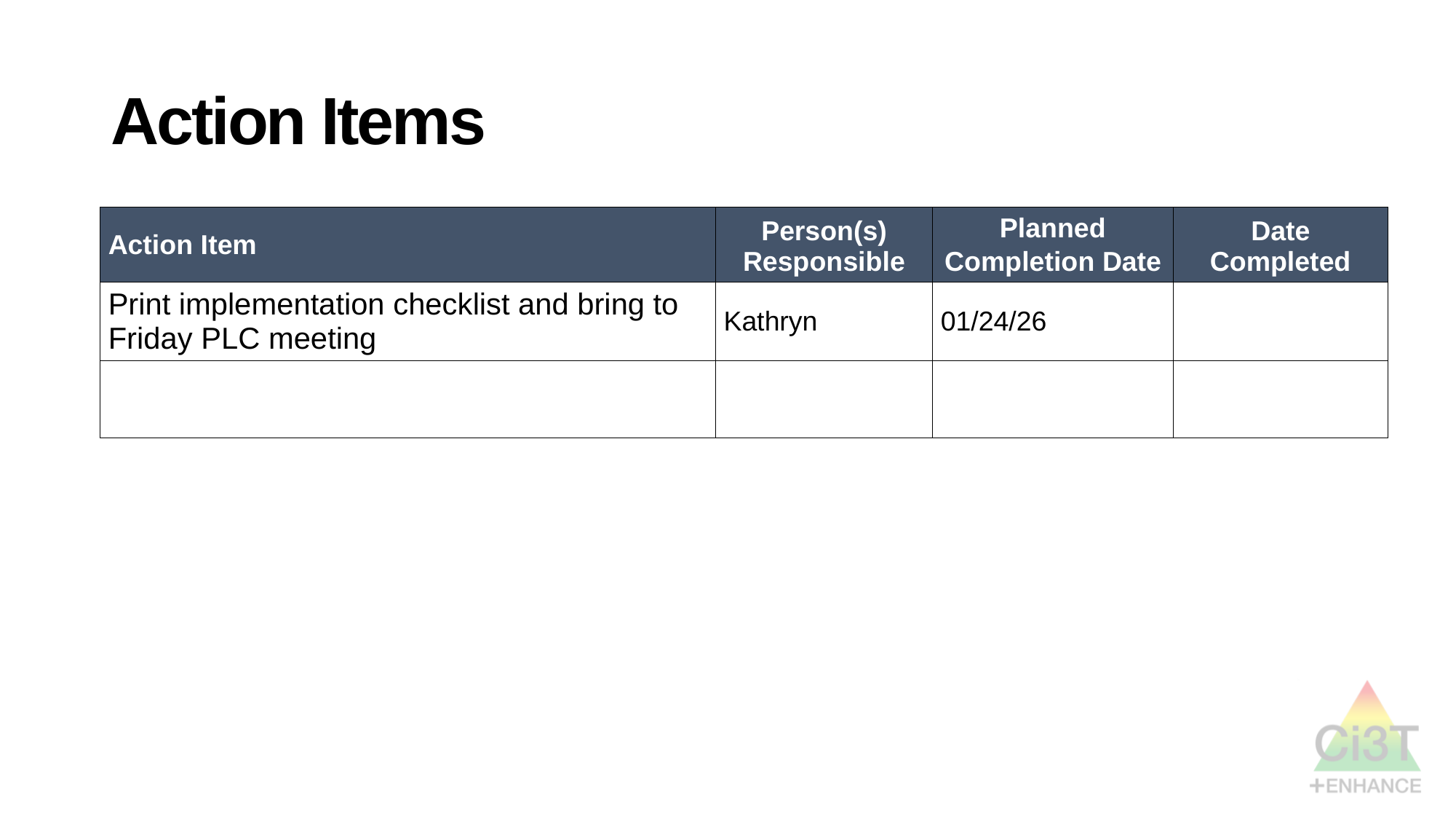

# Action Items
| Action Item | Person(s) Responsible | Planned Completion Date | Date Completed |
| --- | --- | --- | --- |
| Print implementation checklist and bring to Friday PLC meeting | Kathryn | 01/24/26 |  |
|  |  |  |  |